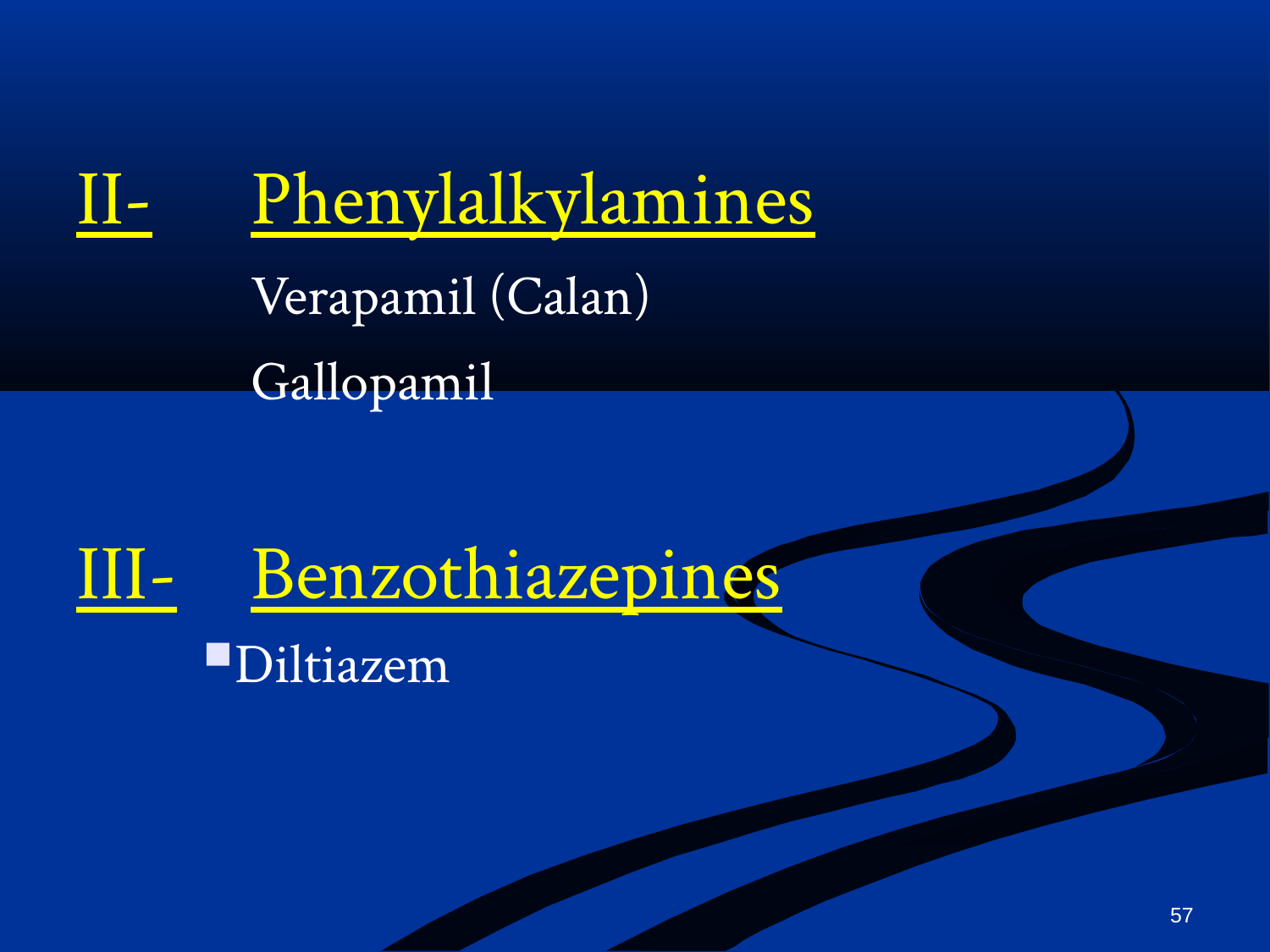

II-	Phenylalkylamines
		Verapamil (Calan)
		Gallopamil

III-	Benzothiazepines
Diltiazem
57